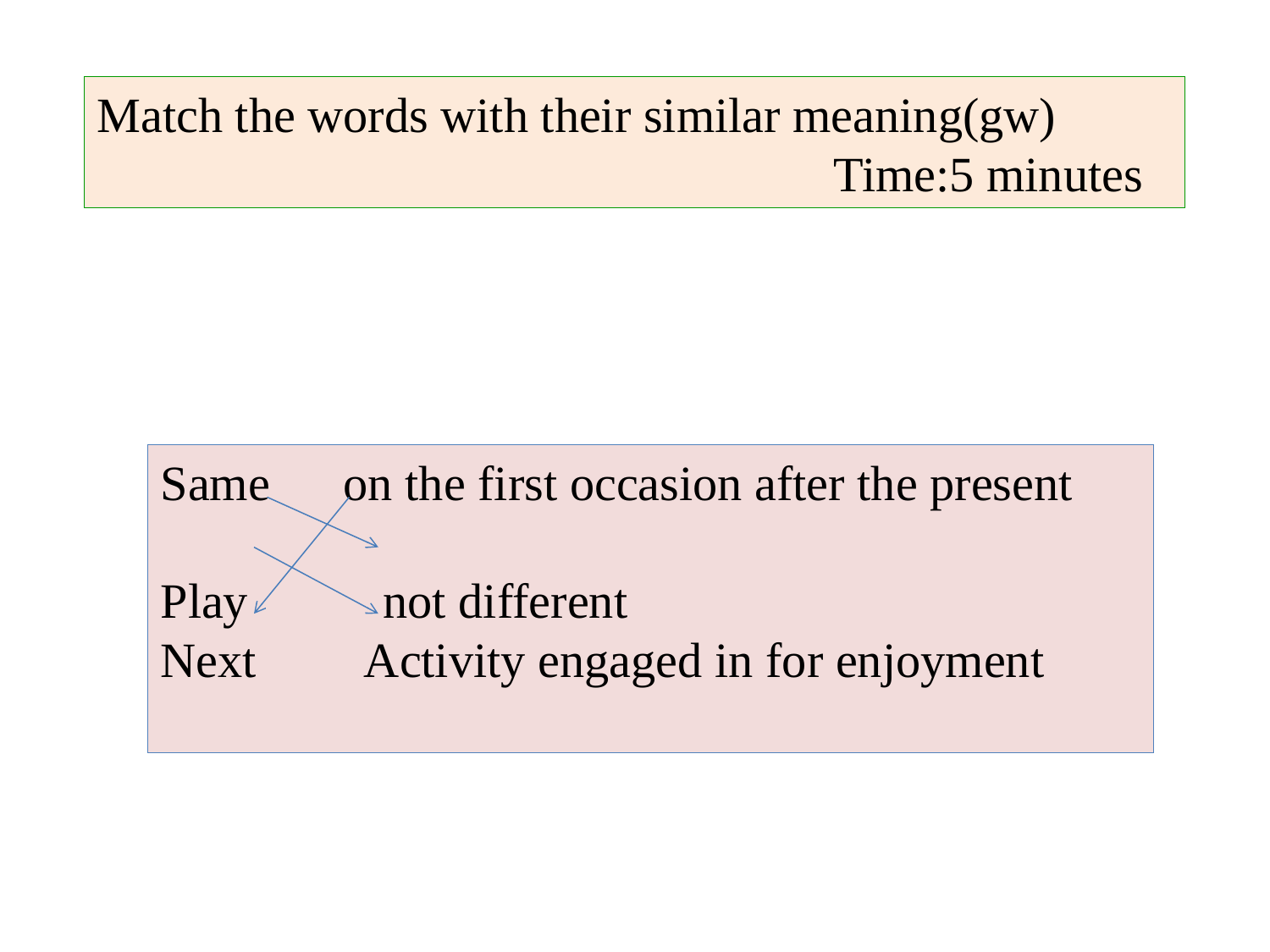

Match the words with their similar meaning(gw)
                                                            Time:5 minutes
Same      on the first occasion after the present
Play           not different
Next         Activity engaged in for enjoyment